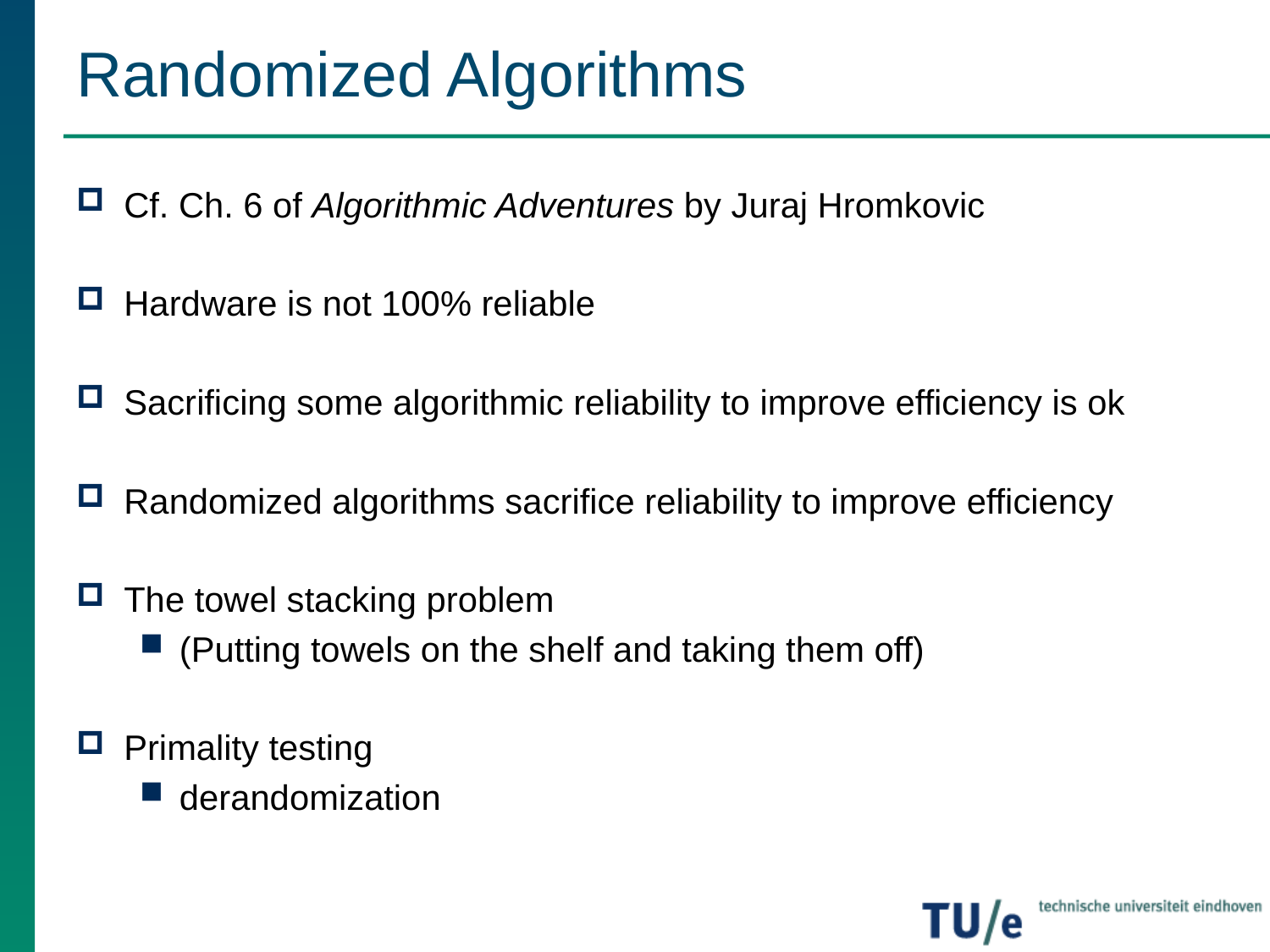

# Randomized Algorithms
Cf. Ch. 6 of Algorithmic Adventures by Juraj Hromkovic

Hardware is not 100% reliable

Sacrificing some algorithmic reliability to improve efficiency is ok

Randomized algorithms sacrifice reliability to improve efficiency

The towel stacking problem
(Putting towels on the shelf and taking them off)

Primality testing
derandomization